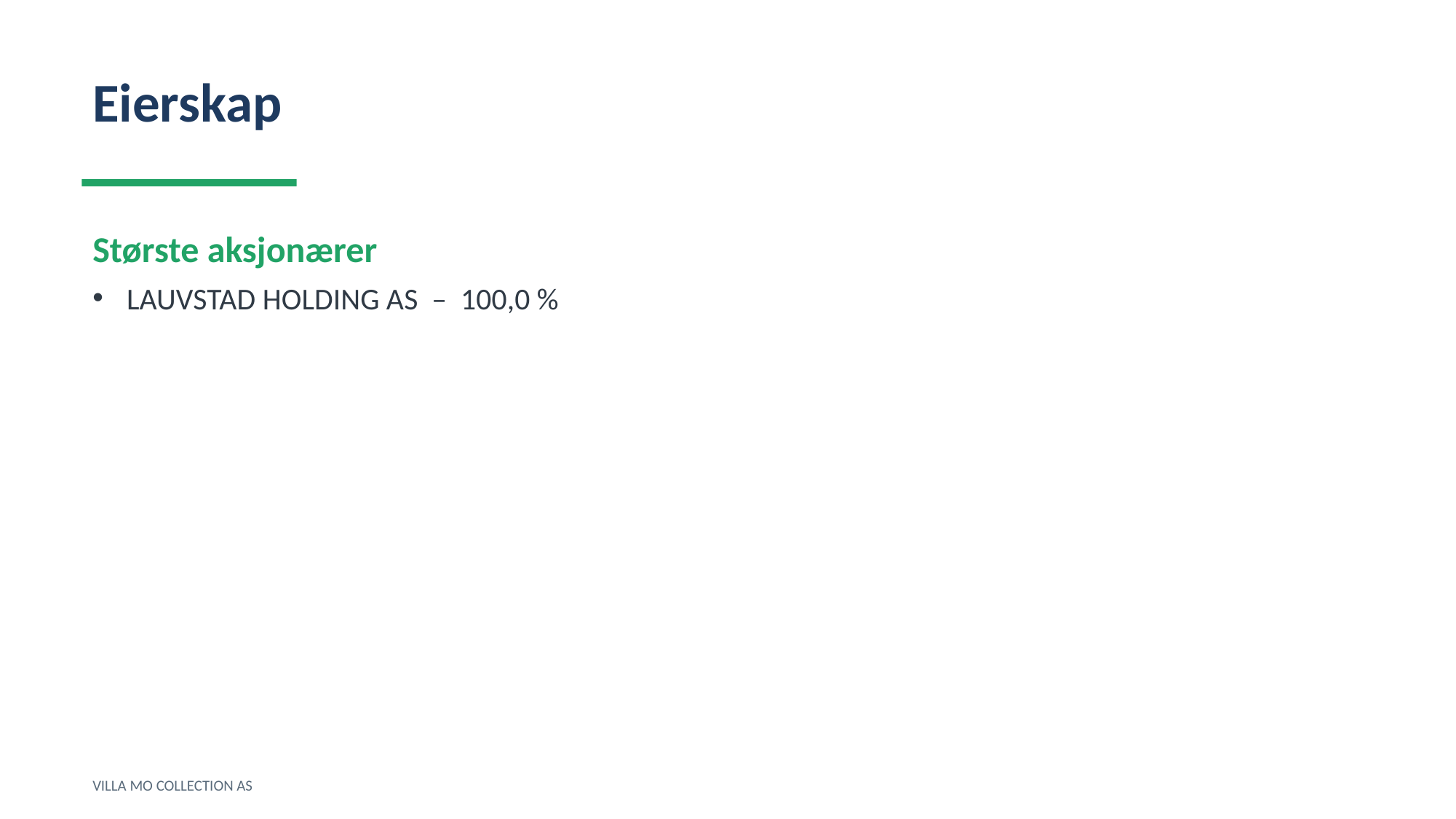

Eierskap

Største aksjonærer
LAUVSTAD HOLDING AS  –  100,0 %
VILLA MO COLLECTION AS